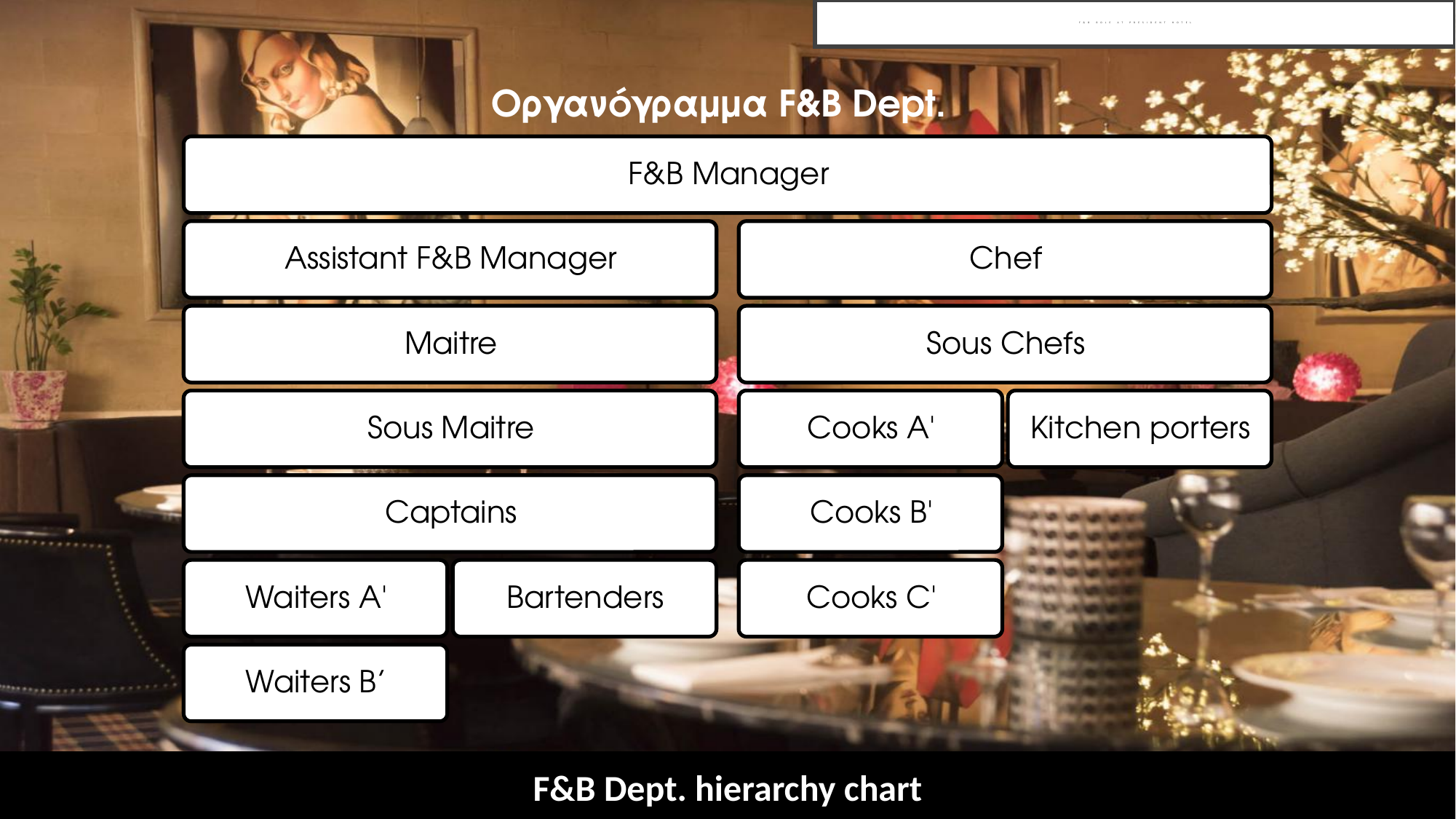

# F&B ROLE ατ president hotel
			               Οργανόγραμμα F&B Dept.
F&B Manager
Assistant F&B Manager
Maitre
Sous Maitre
Captains
Waiters A'
Waiters B’
Bartenders
Chef
Sous Chefs
Cooks A'
Cooks B'
Cooks C'
Kitchen porters
F&B Dept. hierarchy chart